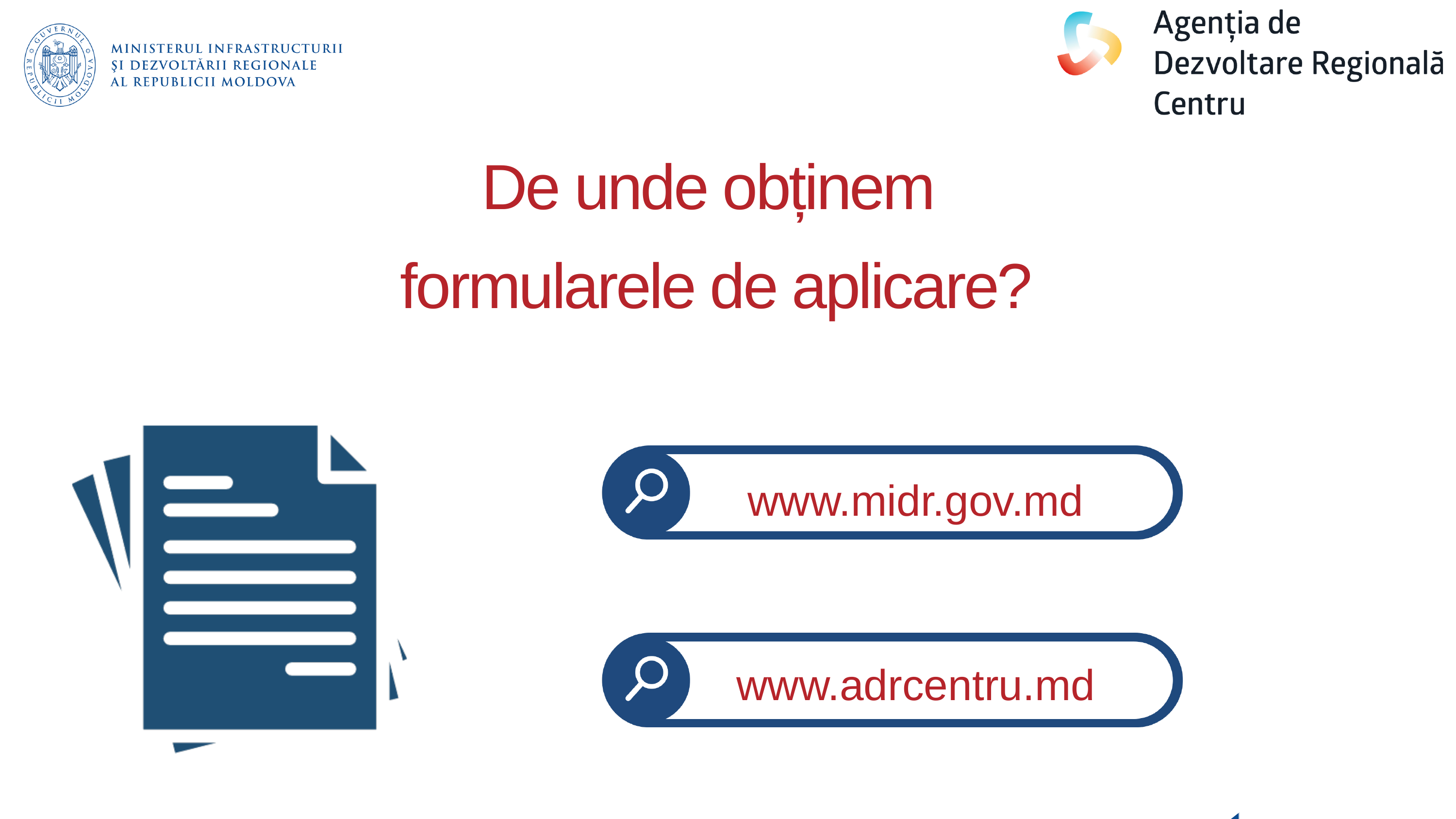

De unde obținem
formularele de aplicare?

www.midr.gov.md

www.adrcentru.md